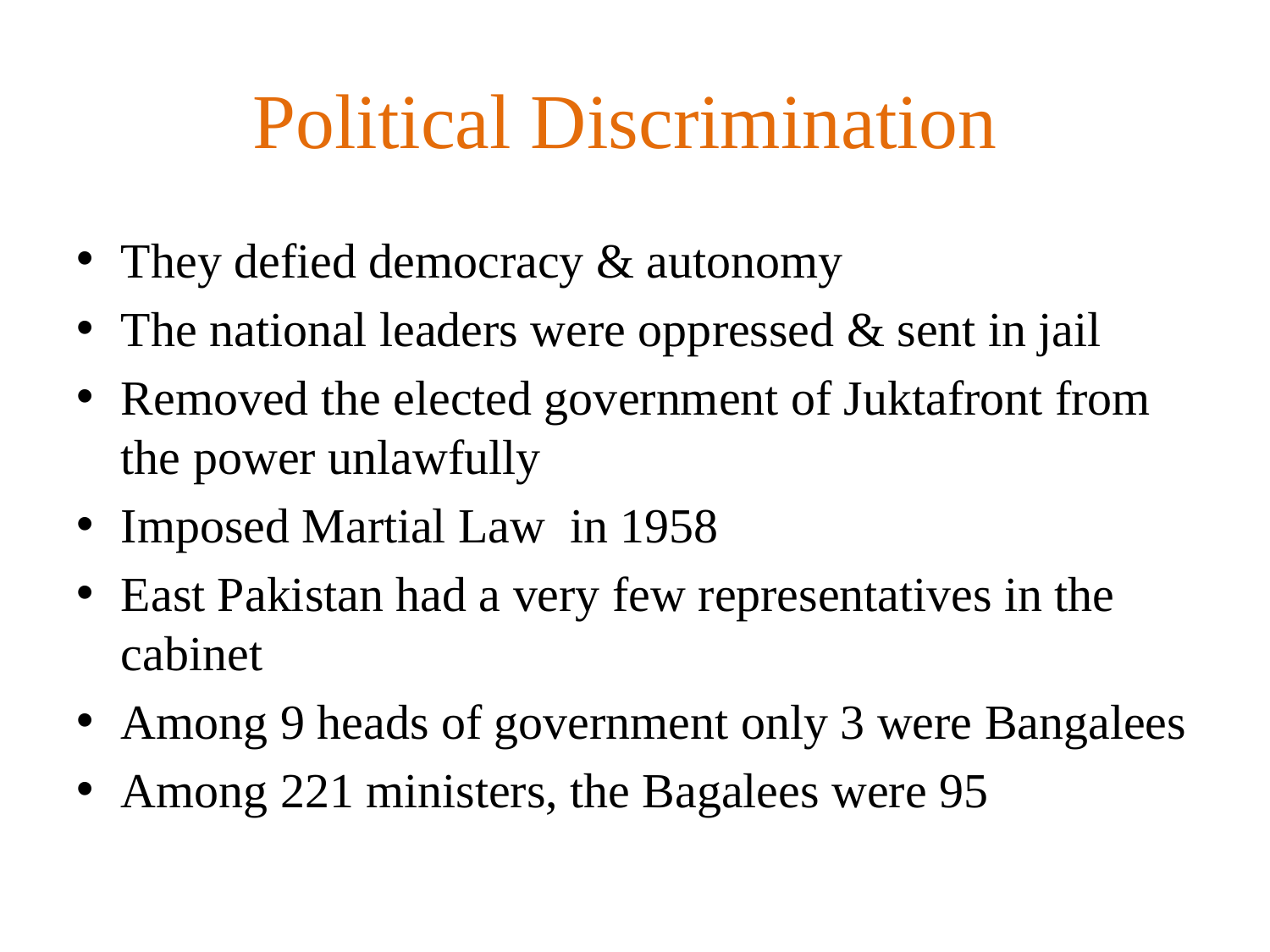

# Political Discrimination
They defied democracy & autonomy
The national leaders were oppressed & sent in jail
Removed the elected government of Juktafront from the power unlawfully
Imposed Martial Law  in 1958
East Pakistan had a very few representatives in the cabinet
Among 9 heads of government only 3 were Bangalees
Among 221 ministers, the Bagalees were 95